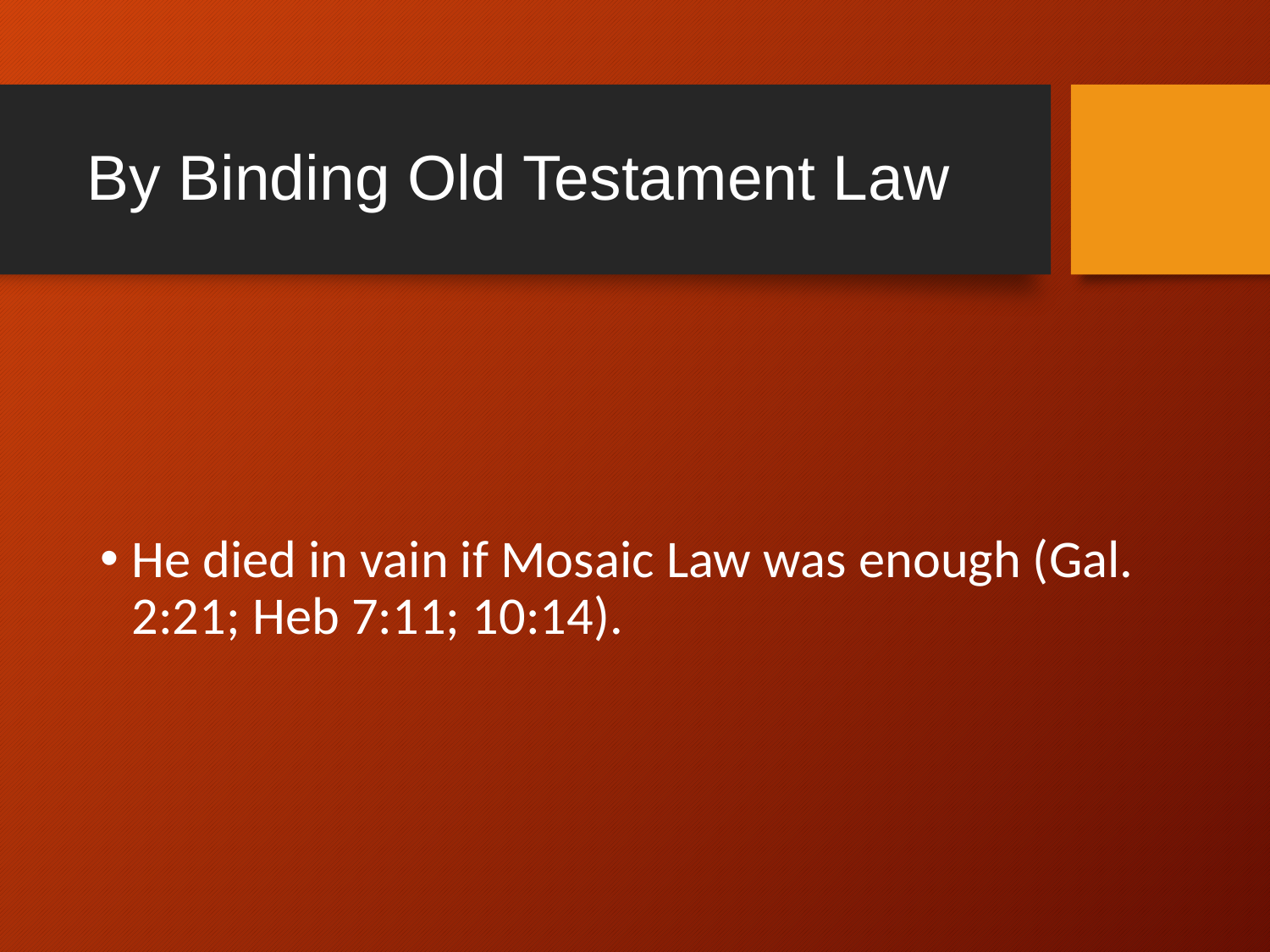

# By Binding Old Testament Law
He died in vain if Mosaic Law was enough (Gal. 2:21; Heb 7:11; 10:14).